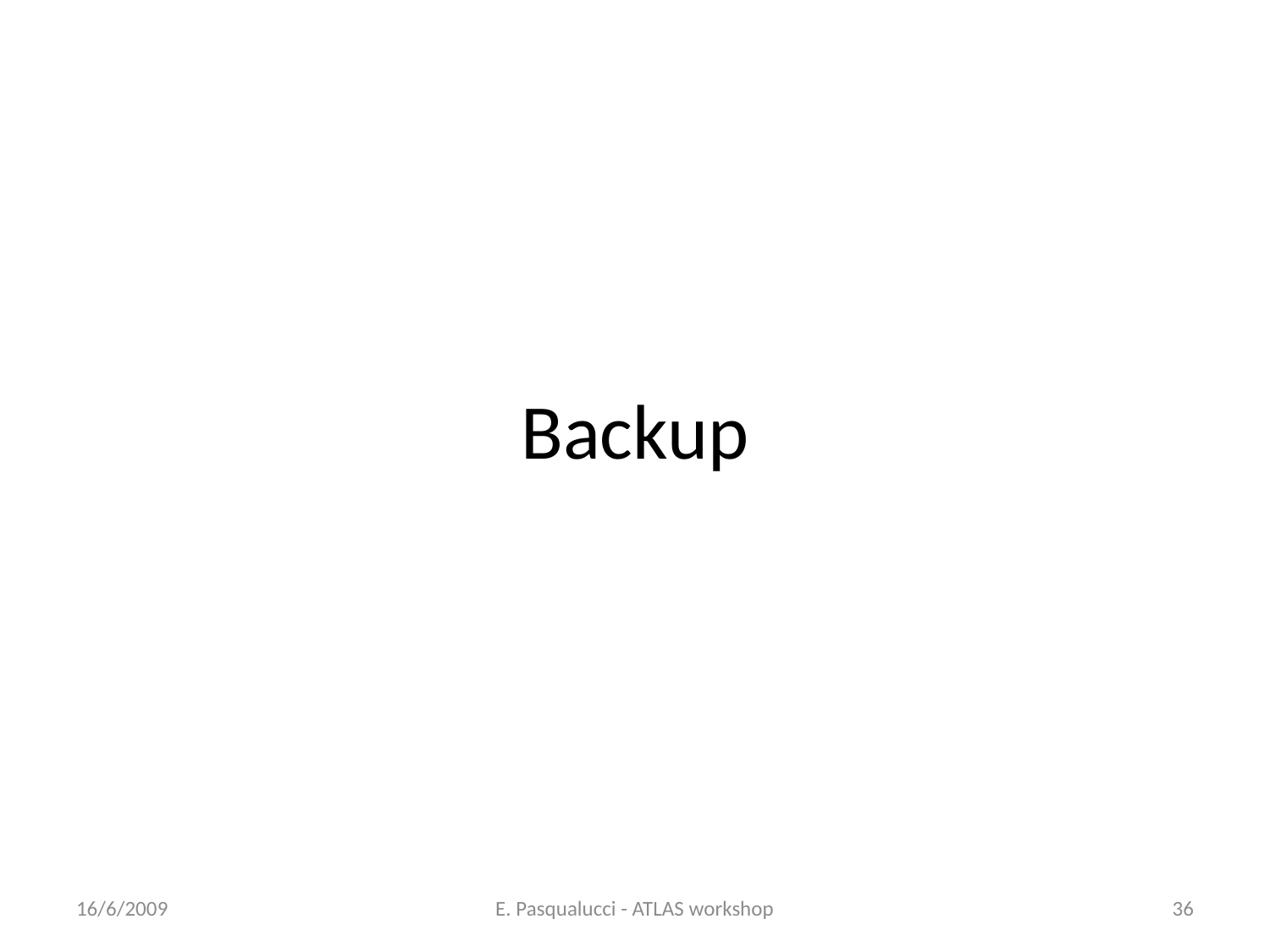

# Backup
16/6/2009
E. Pasqualucci - ATLAS workshop
36